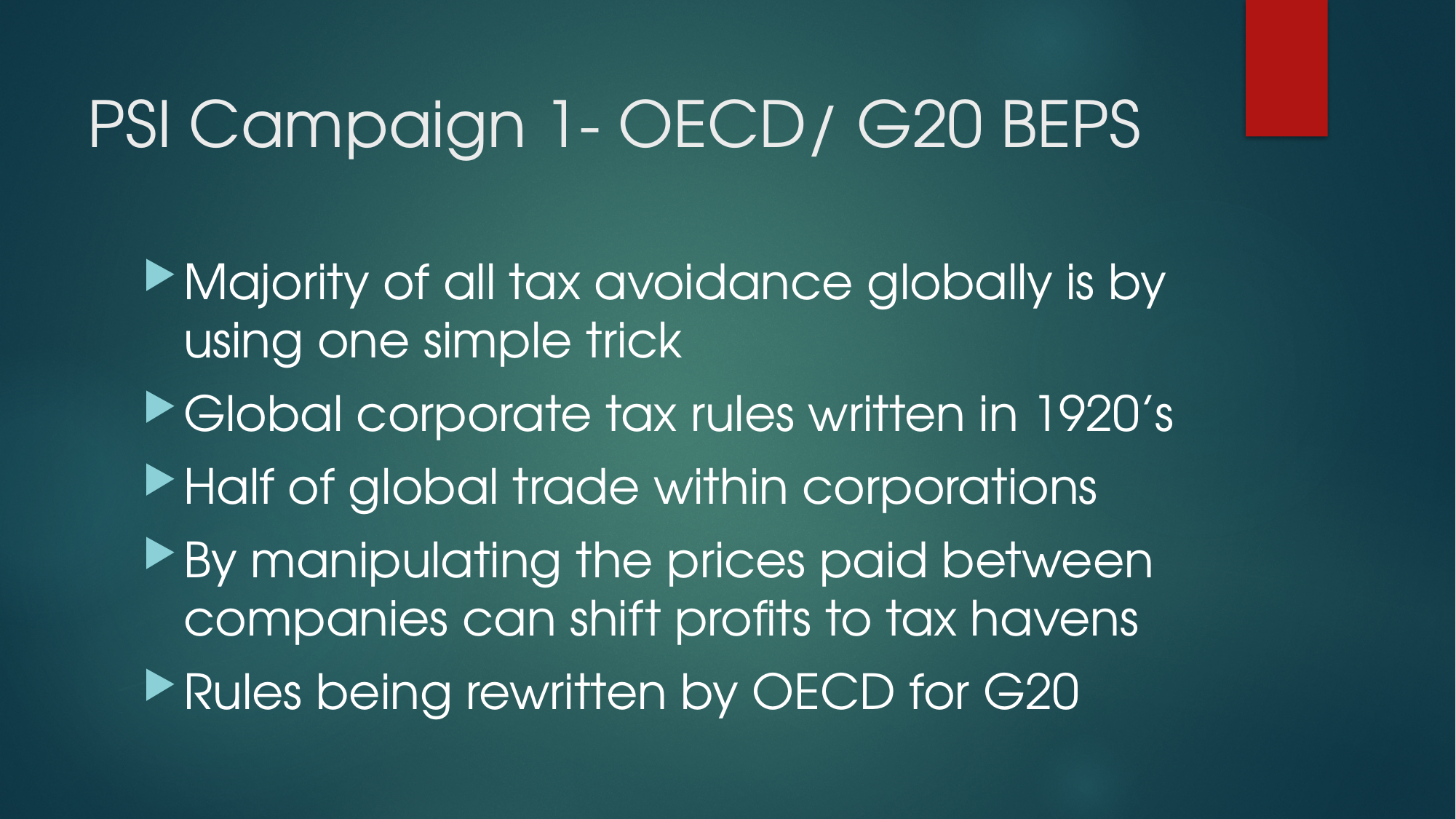

# PSI Campaign 1- OECD/ G20 BEPS
Majority of all tax avoidance globally is by using one simple trick
Global corporate tax rules written in 1920’s
Half of global trade within corporations
By manipulating the prices paid between companies can shift profits to tax havens
Rules being rewritten by OECD for G20